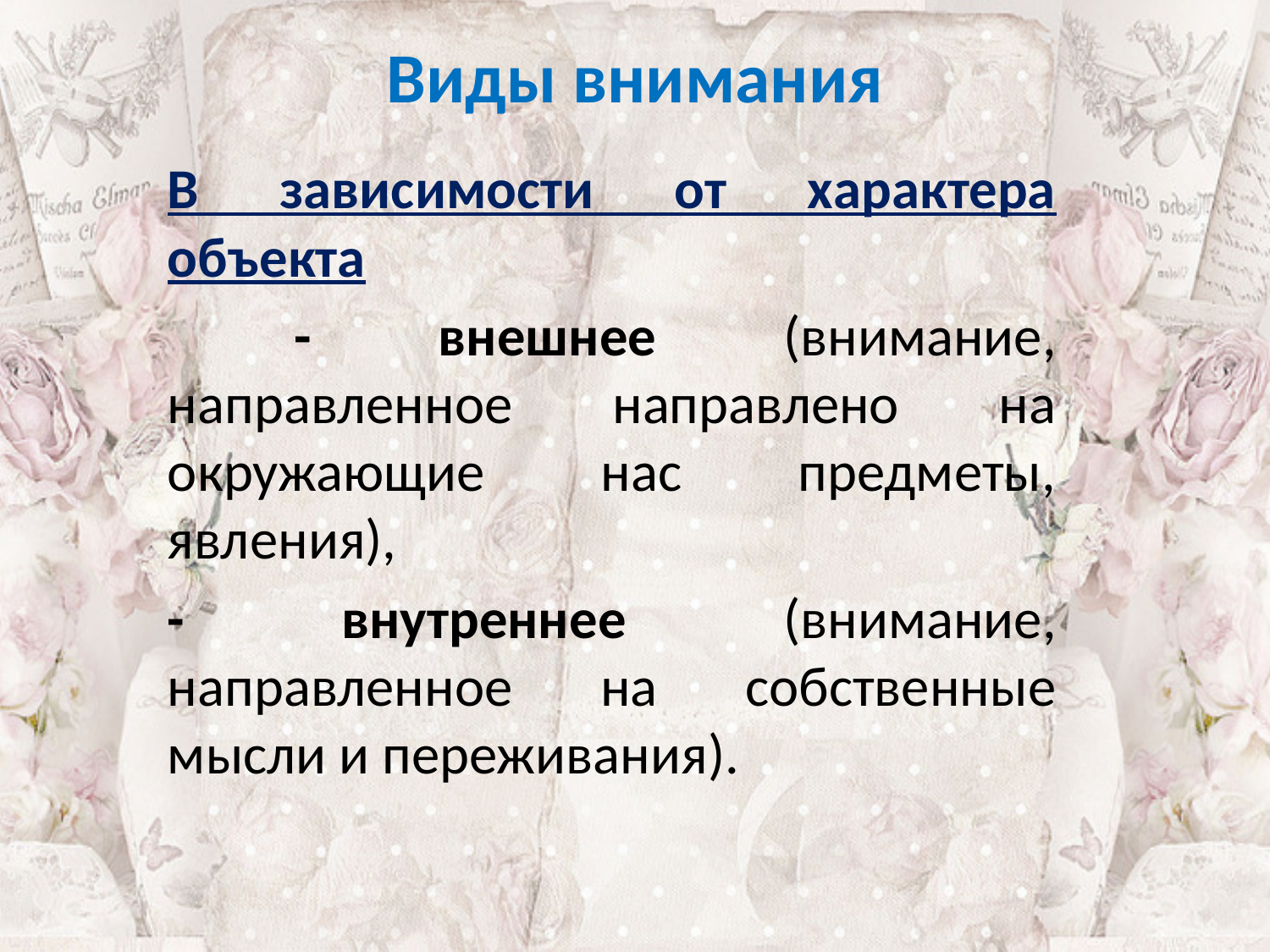

Виды внимания
В зависимости от характера объекта
 - внешнее (внимание, направленное направлено на окружающие нас предметы, явления),
- внутреннее (внимание, направленное на собственные мысли и переживания).